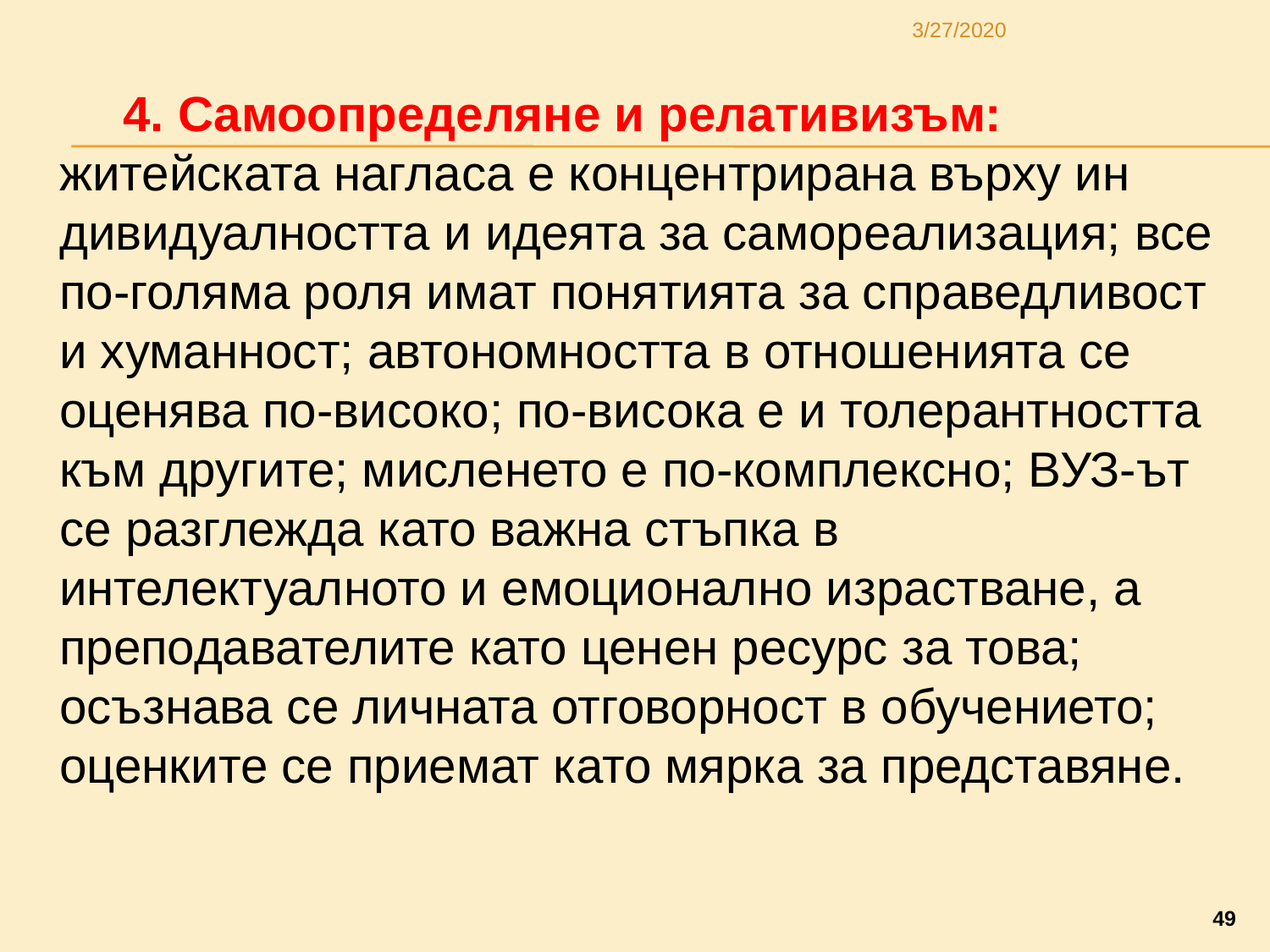

3/27/2020
4. Самоопределяне и релативизъм: житейската нагласа е концентрирана върху ин­дивидуалността и идеята за самореализация; все по-голяма роля имат понятията за справедливост и хуманност; автономността в отношенията се оце­нява по-високо; по-висока е и толерантността към другите; мисленето е по-комплексно; ВУЗ-ът се разглежда като важна стъпка в интелектуалното и емоци­онално израстване, а  преподавателите като ценен ресурс за това; осъзнава се личната отговорност в обучението; оценките се приемат като мярка за представяне.
49